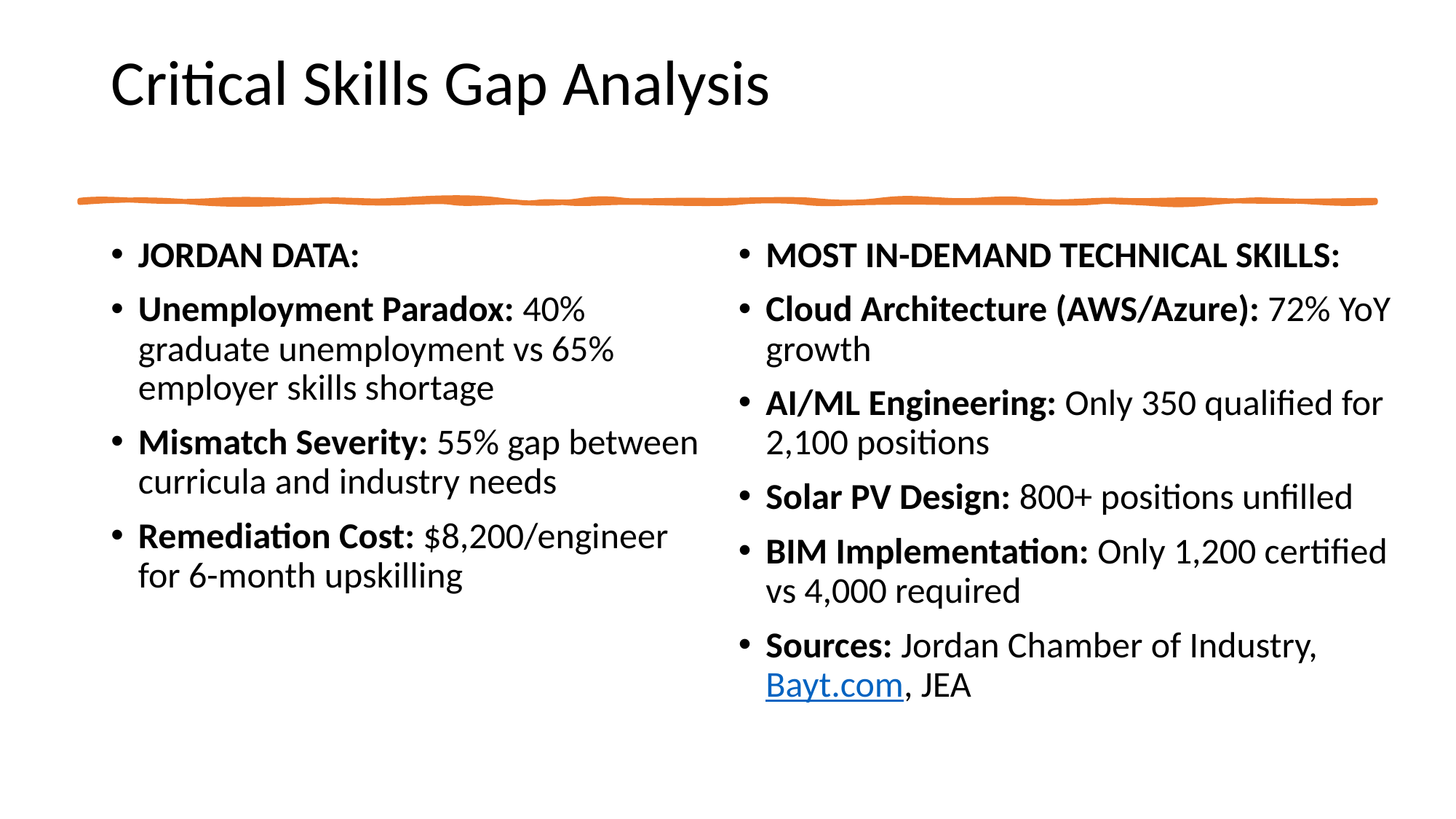

# Critical Skills Gap Analysis

JORDAN DATA:
Unemployment Paradox: 40% graduate unemployment vs 65% employer skills shortage
Mismatch Severity: 55% gap between curricula and industry needs
Remediation Cost: $8,200/engineer for 6-month upskilling
MOST IN-DEMAND TECHNICAL SKILLS:
Cloud Architecture (AWS/Azure): 72% YoY growth
AI/ML Engineering: Only 350 qualified for 2,100 positions
Solar PV Design: 800+ positions unfilled
BIM Implementation: Only 1,200 certified vs 4,000 required
Sources: Jordan Chamber of Industry, Bayt.com, JEA